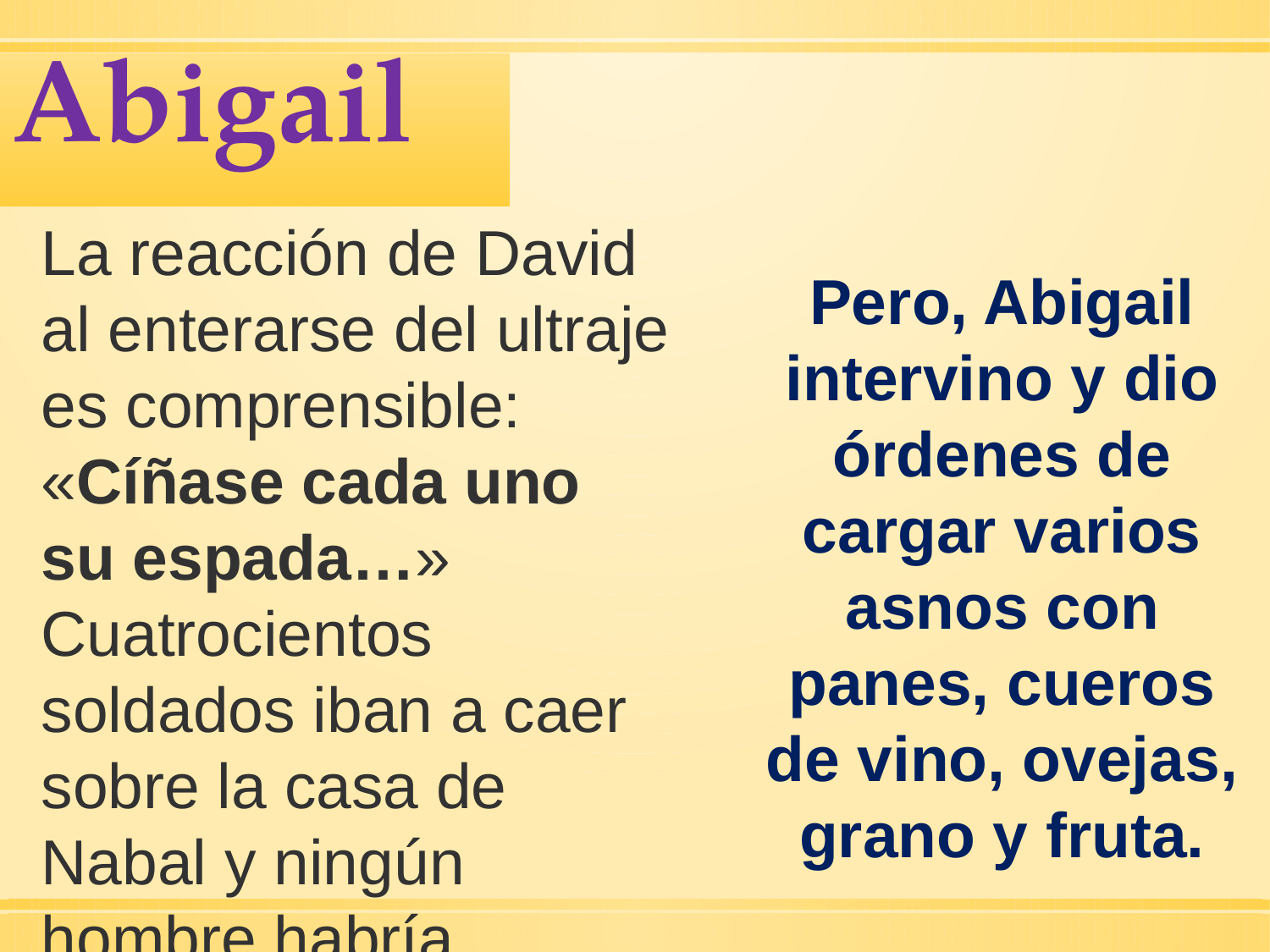

Abigail
La reacción de David al enterarse del ultraje es comprensible: «Cíñase cada uno su espada…» Cuatrocientos soldados iban a caer sobre la casa de Nabal y ningún hombre habría quedado vivo en ella.
Pero, Abigail intervino y dio órdenes de cargar varios asnos con panes, cueros de vino, ovejas, grano y fruta.